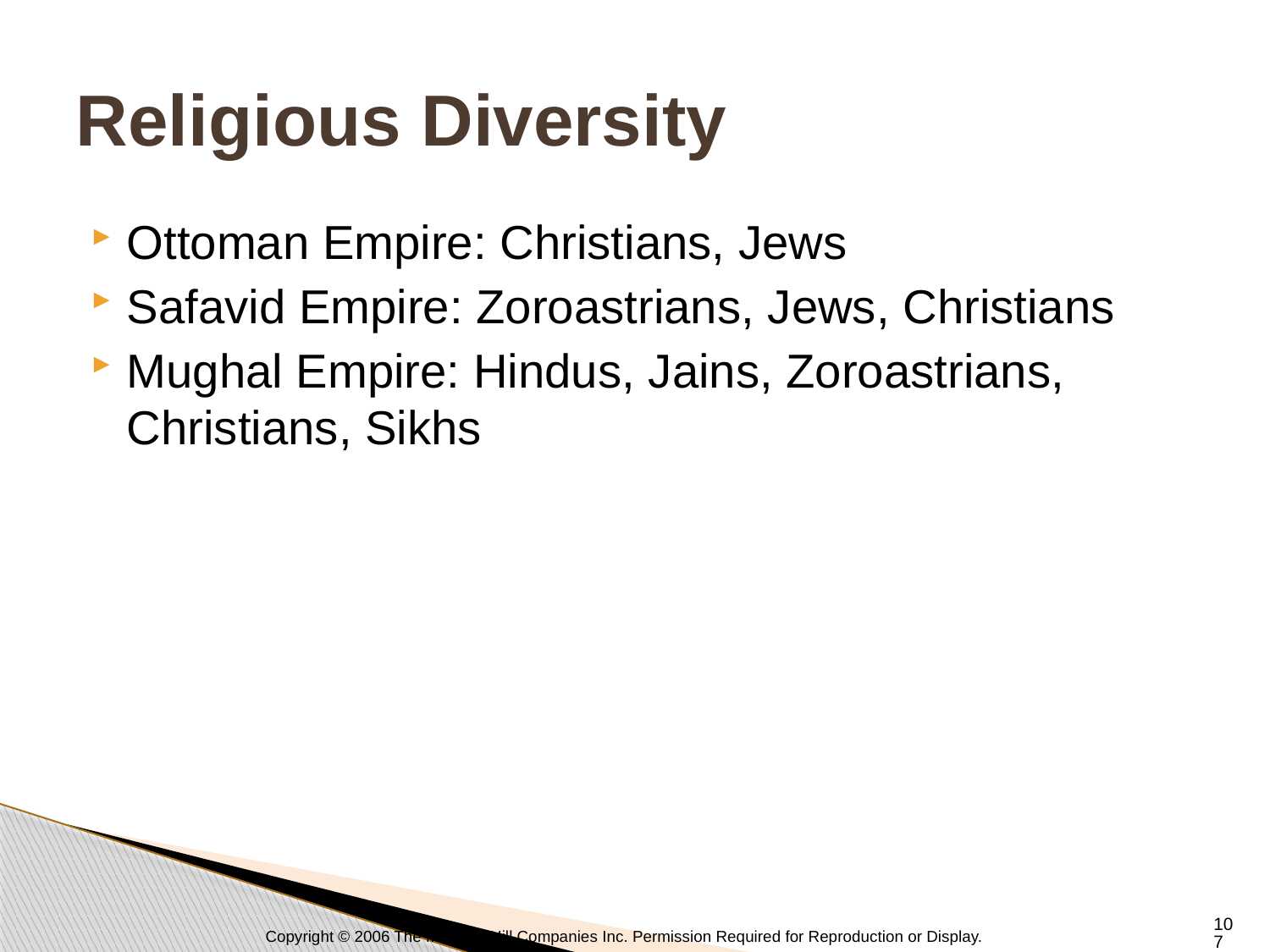

# Religious Diversity
Ottoman Empire: Christians, Jews
Safavid Empire: Zoroastrians, Jews, Christians
Mughal Empire: Hindus, Jains, Zoroastrians, Christians, Sikhs

107